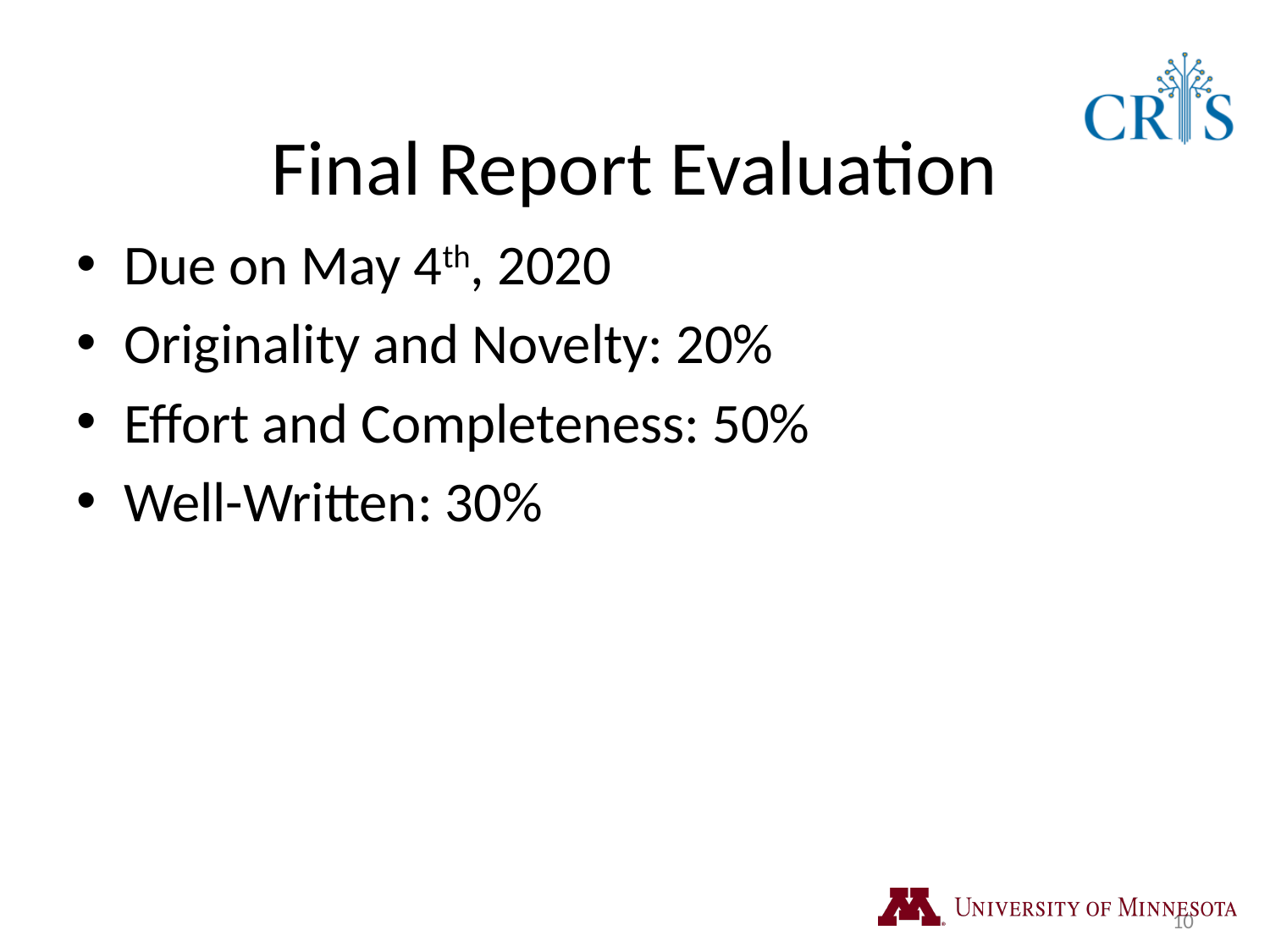

# Final Report Evaluation
Due on May 4th, 2020
Originality and Novelty: 20%
Effort and Completeness: 50%
Well-Written: 30%